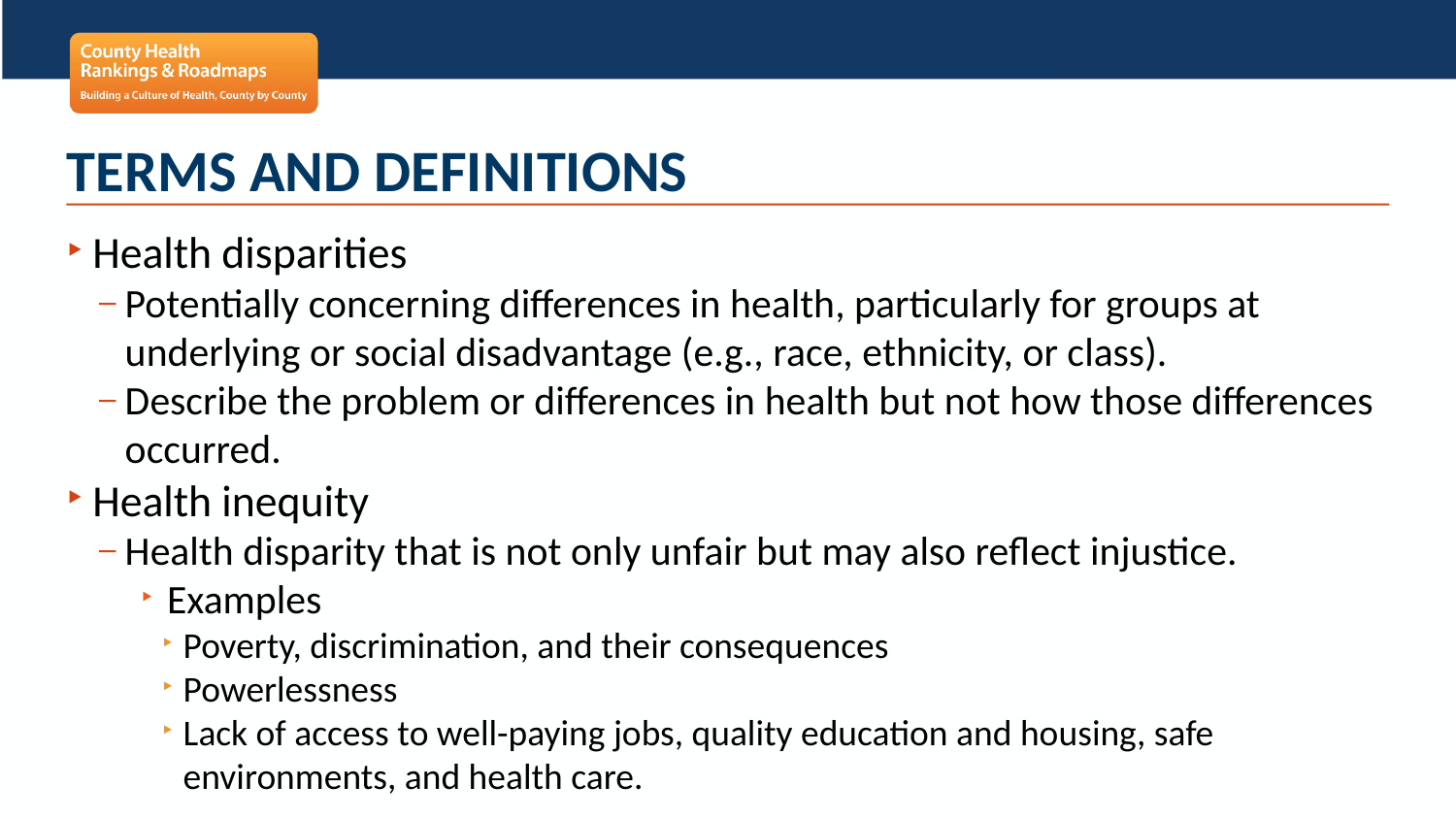

# Terms and Definitions
Health disparities
Potentially concerning differences in health, particularly for groups at underlying or social disadvantage (e.g., race, ethnicity, or class).
Describe the problem or differences in health but not how those differences occurred.
Health inequity
Health disparity that is not only unfair but may also reflect injustice.
Examples
Poverty, discrimination, and their consequences
Powerlessness
Lack of access to well-paying jobs, quality education and housing, safe environments, and health care.